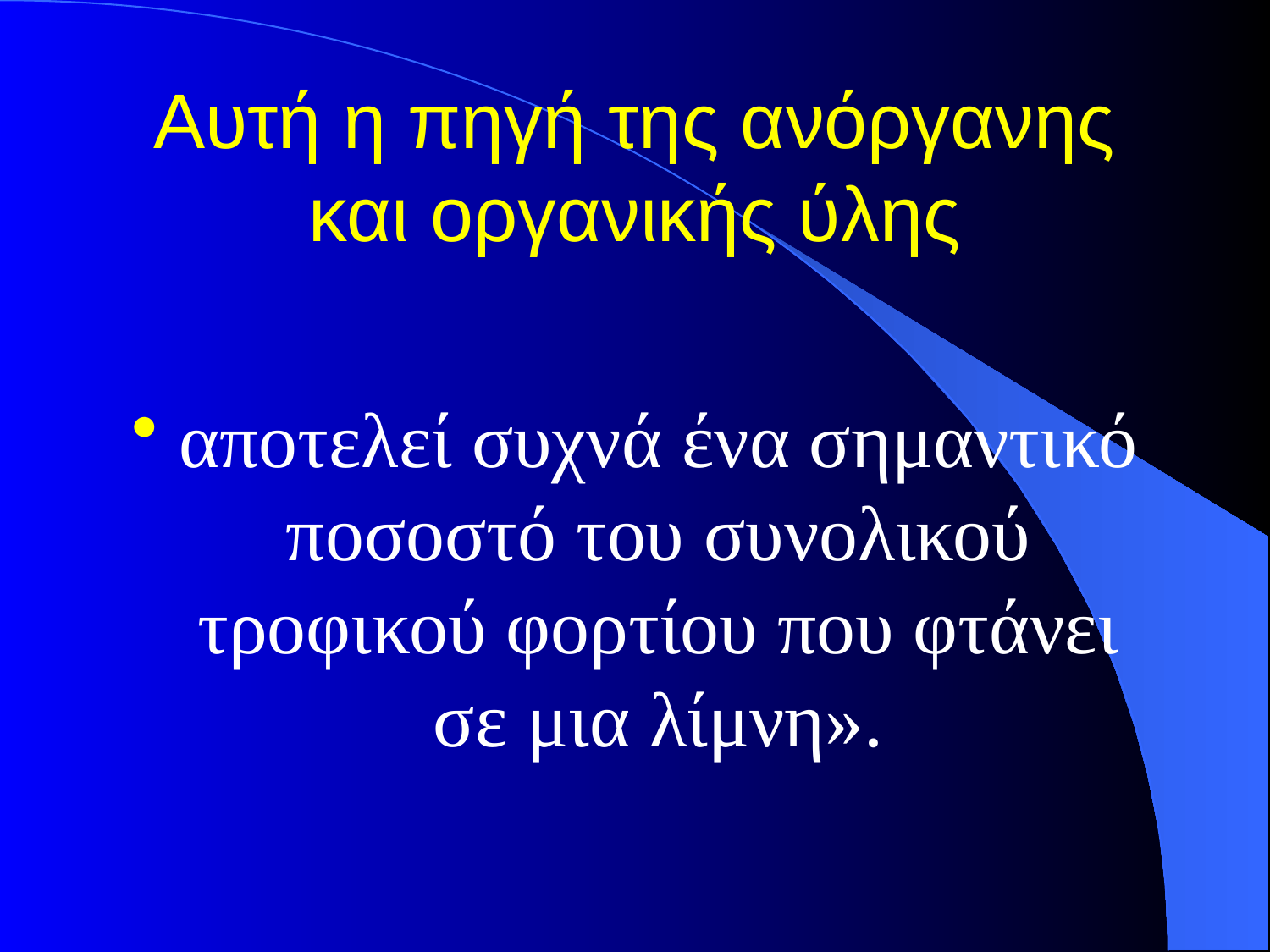

# Αυτή η πηγή της ανόργανης και οργανικής ύλης

αποτελεί συχνά ένα σημαντικό ποσοστό του συνολικού τροφικού φορτίου που φτάνει σε μια λίμνη».